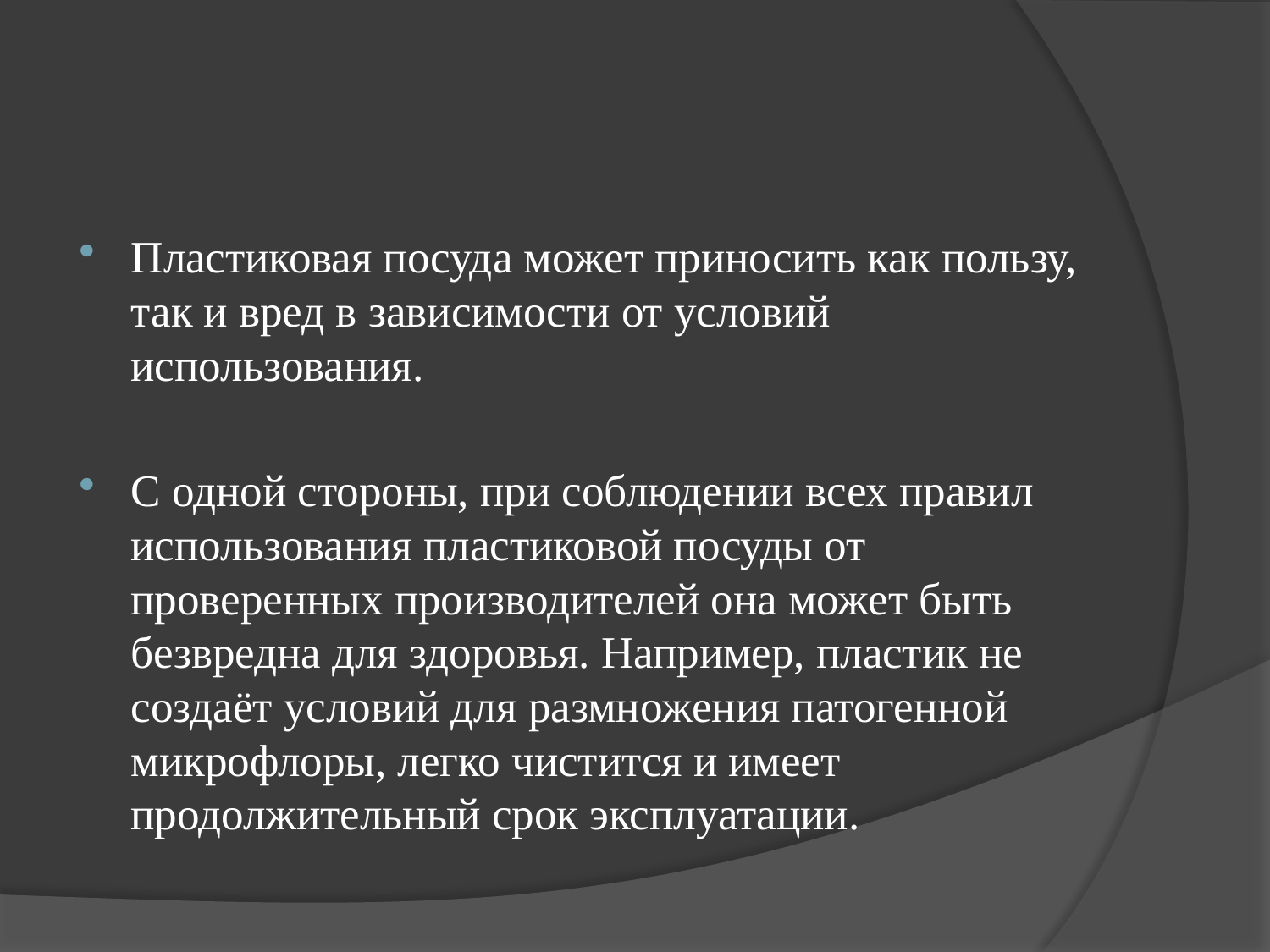

#
Пластиковая посуда может приносить как пользу, так и вред в зависимости от условий использования.

С одной стороны, при соблюдении всех правил использования пластиковой посуды от проверенных производителей она может быть безвредна для здоровья. Например, пластик не создаёт условий для размножения патогенной микрофлоры, легко чистится и имеет продолжительный срок эксплуатации.